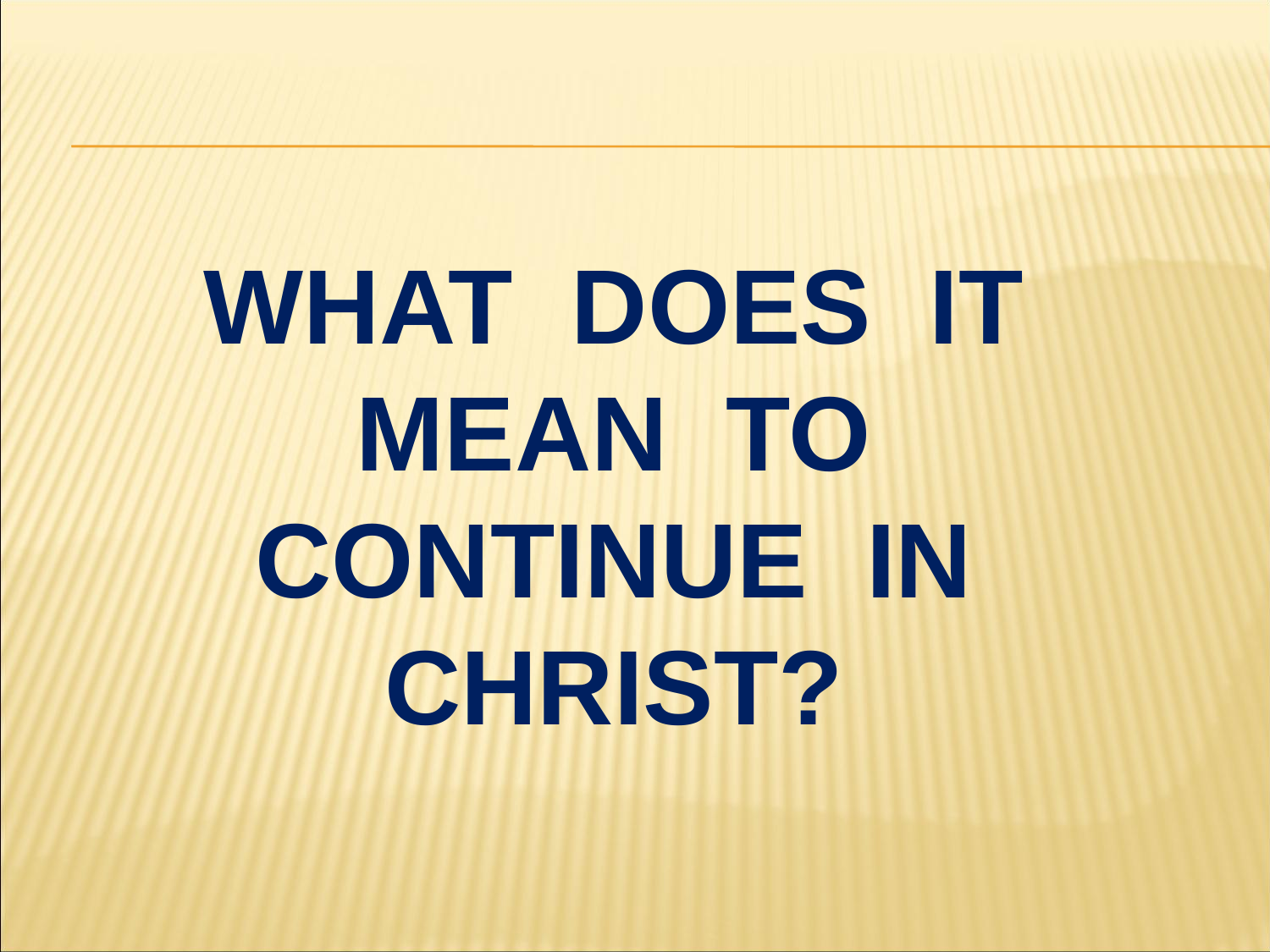

# what  does  it mean  to continue  in christ?